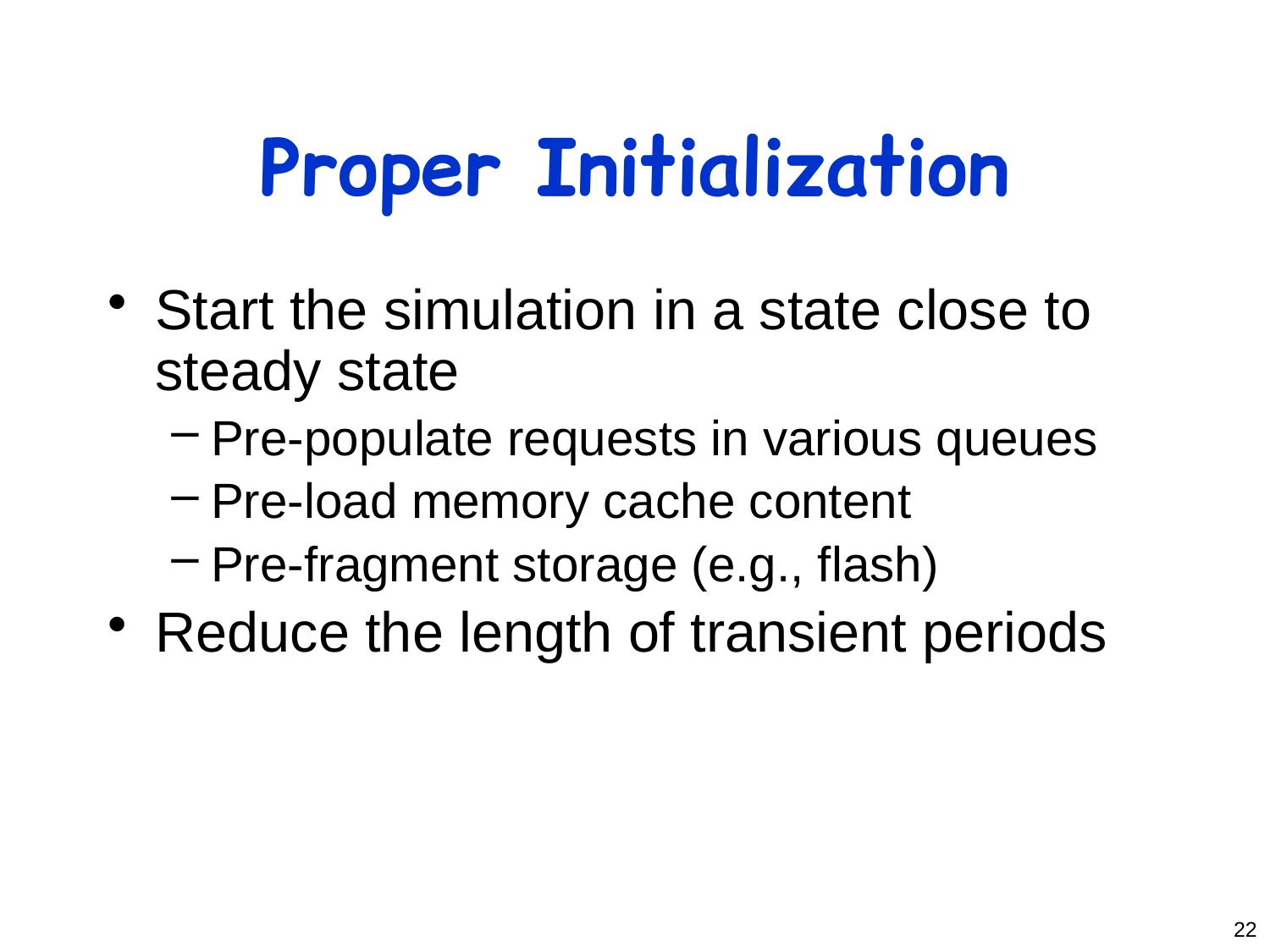

# Proper Initialization
Start the simulation in a state close to steady state
Pre-populate requests in various queues
Pre-load memory cache content
Pre-fragment storage (e.g., flash)
Reduce the length of transient periods
22